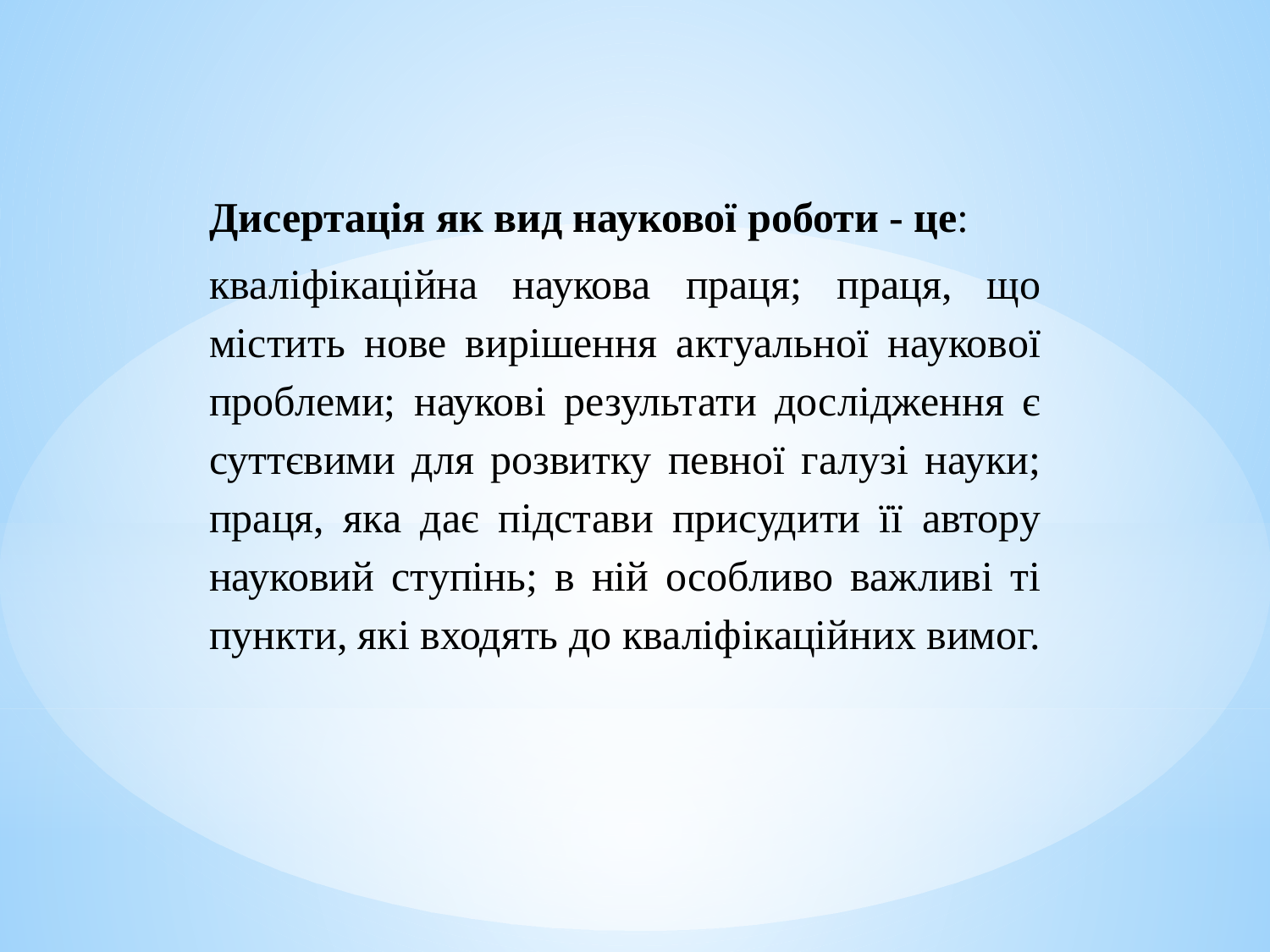

Дисертація як вид наукової роботи - це:
кваліфікаційна наукова праця; праця, що містить нове вирішення актуальної наукової проблеми; наукові результати дослідження є суттєвими для розвитку певної галузі науки; праця, яка дає підстави присудити її автору науковий ступінь; в ній особливо важливі ті пункти, які входять до кваліфікаційних вимог.